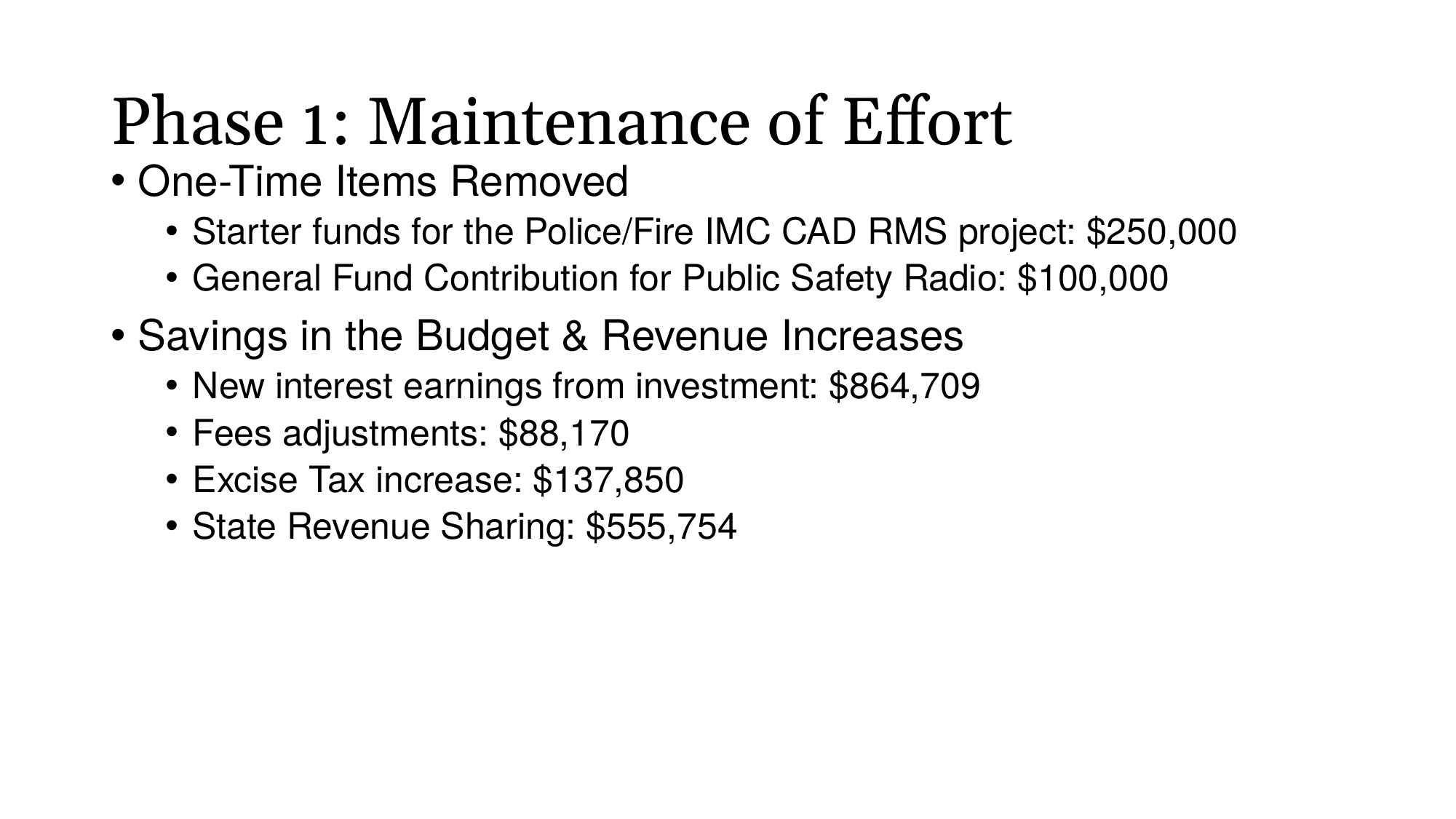

# Phase 1: Maintenance of Effort
One-Time Items Removed
Starter funds for the Police/Fire IMC CAD RMS project: $250,000
General Fund Contribution for Public Safety Radio: $100,000
Savings in the Budget & Revenue Increases
New interest earnings from investment: $864,709
Fees adjustments: $88,170
Excise Tax increase: $137,850
State Revenue Sharing: $555,754